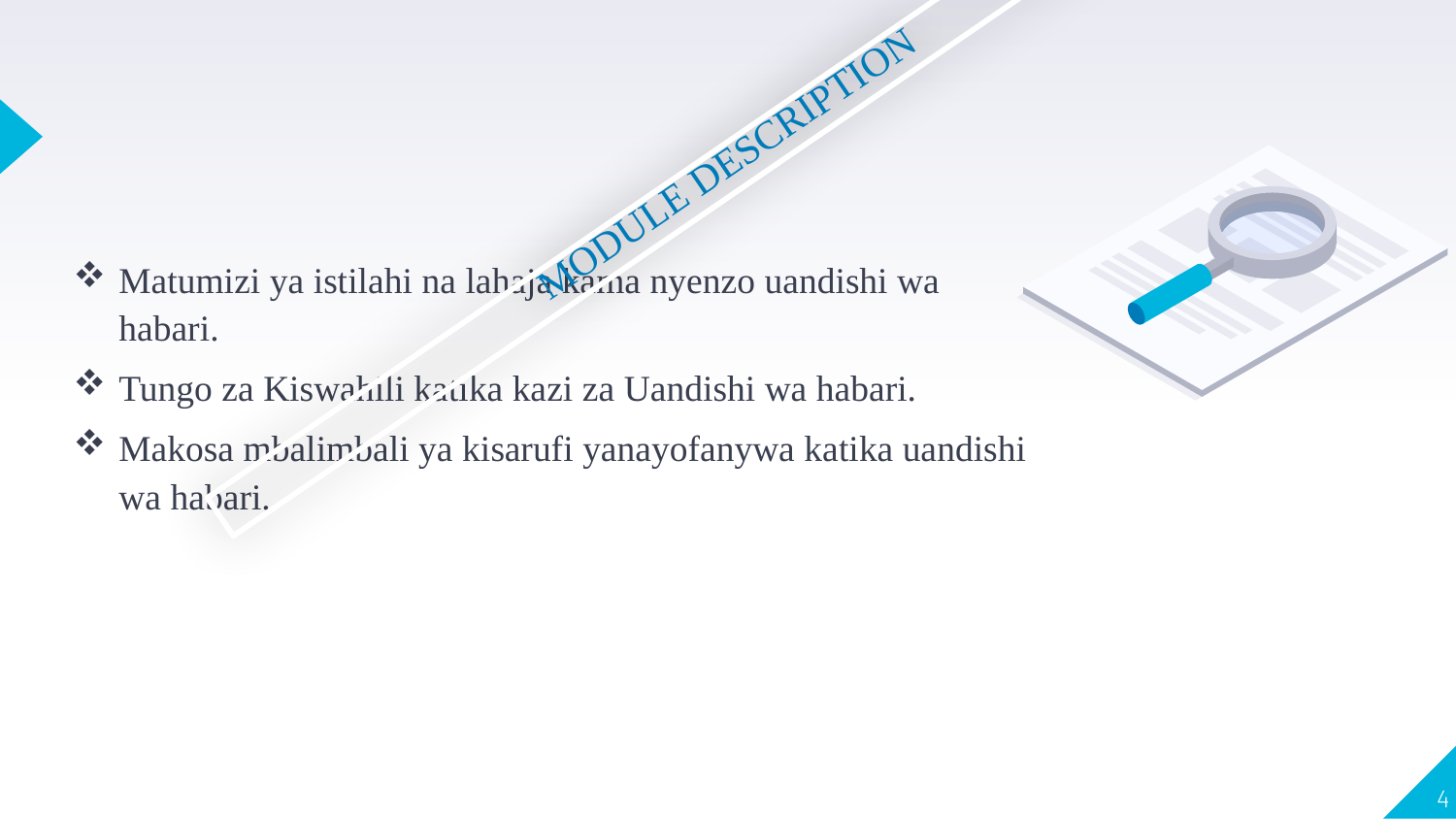

MODULE DESCRIPTION
Matumizi ya istilahi na lahaja kama nyenzo uandishi wa habari.
Tungo za Kiswahili katika kazi za Uandishi wa habari.
Makosa mbalimbali ya kisarufi yanayofanywa katika uandishi wa habari.
4